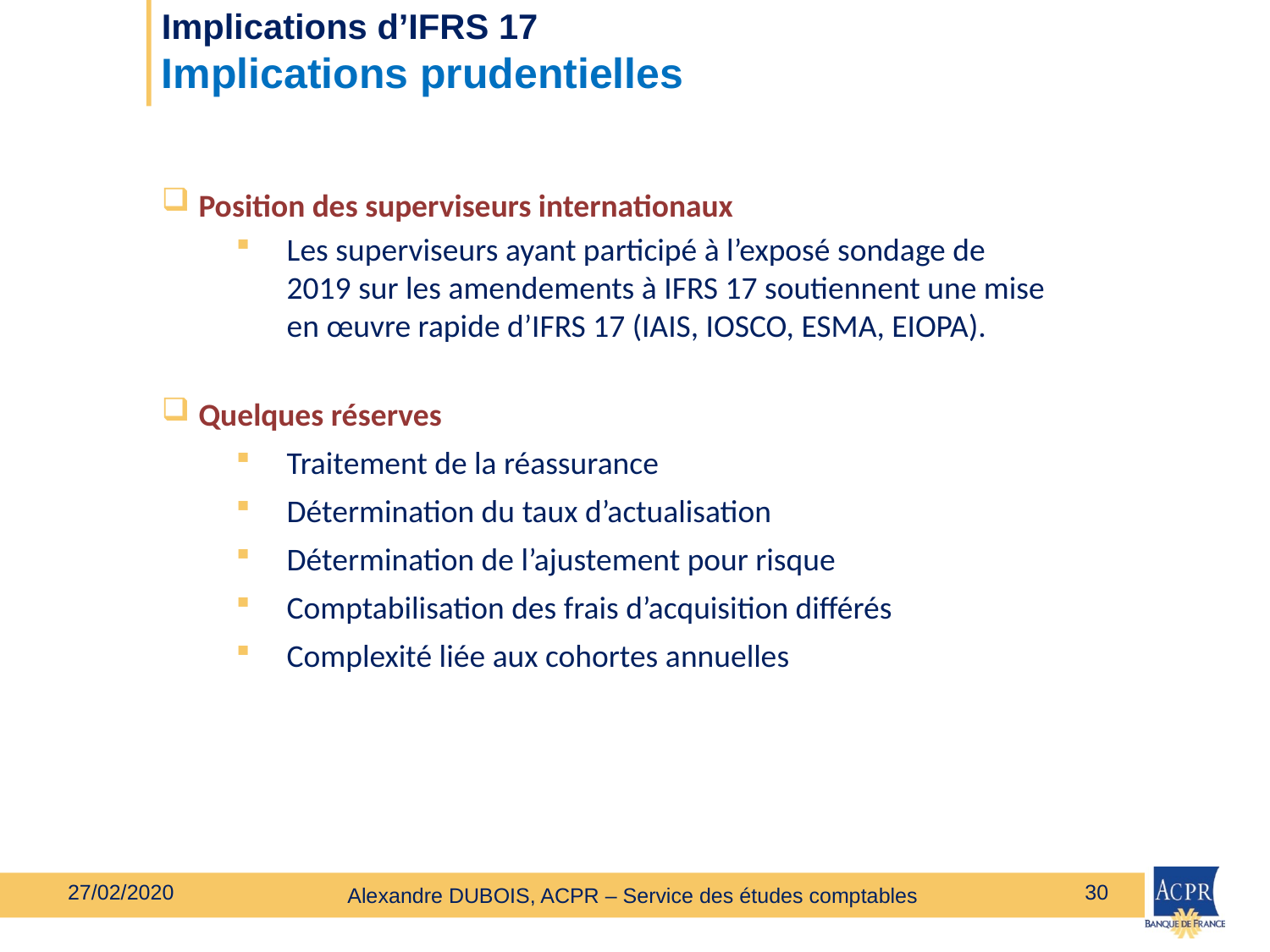

# Implications d’IFRS 17 Implications prudentielles
Position des superviseurs internationaux
Les superviseurs ayant participé à l’exposé sondage de 2019 sur les amendements à IFRS 17 soutiennent une mise en œuvre rapide d’IFRS 17 (IAIS, IOSCO, ESMA, EIOPA).

Quelques réserves
Traitement de la réassurance
Détermination du taux d’actualisation
Détermination de l’ajustement pour risque
Comptabilisation des frais d’acquisition différés
Complexité liée aux cohortes annuelles

27/02/2020
30